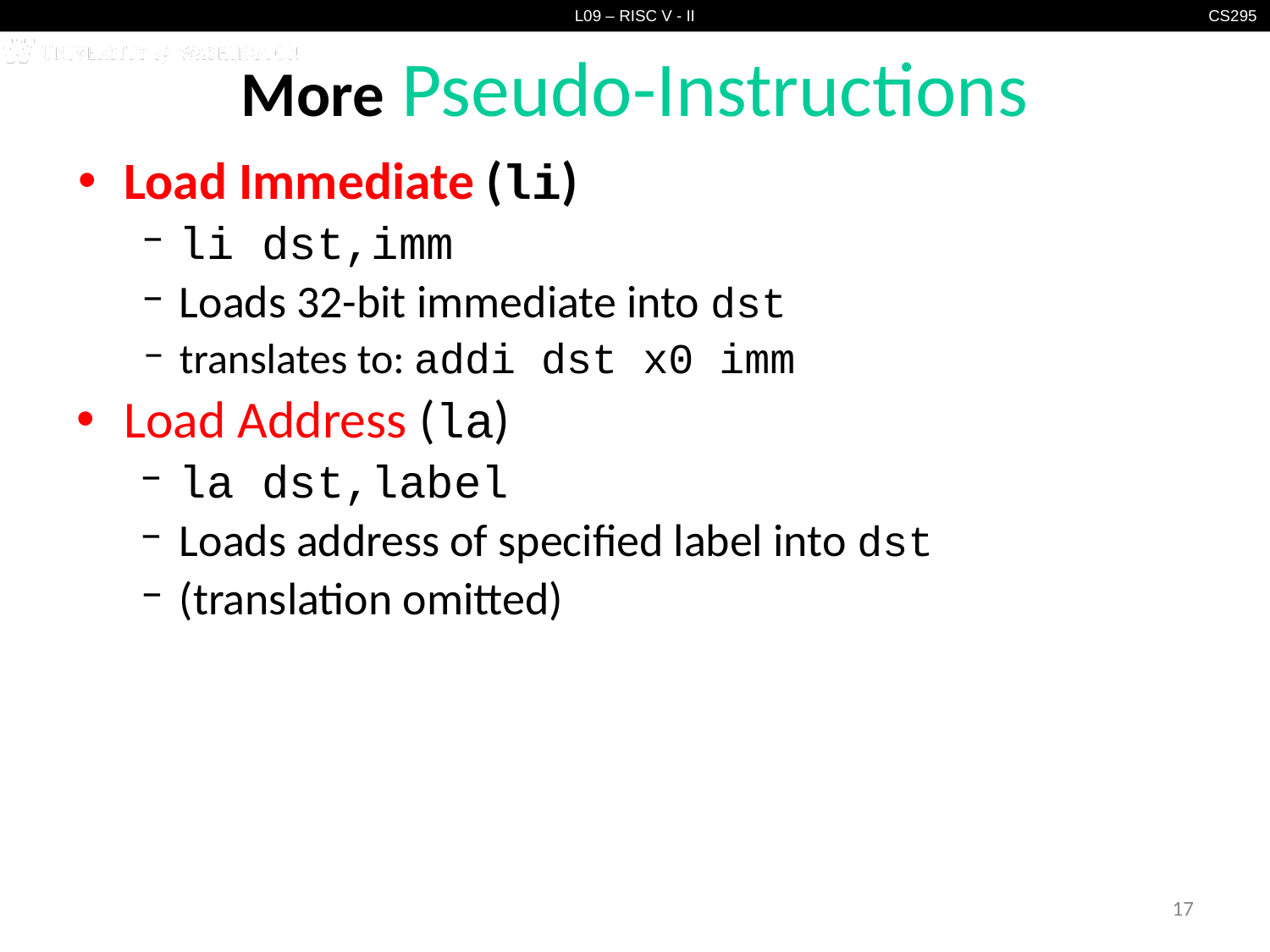

# More Pseudo-Instructions
Load Immediate (li)
li dst,imm
Loads 32-bit immediate into dst
translates to: addi dst x0 imm
Load Address (la)
la dst,label
Loads address of specified label into dst
(translation omitted)

17